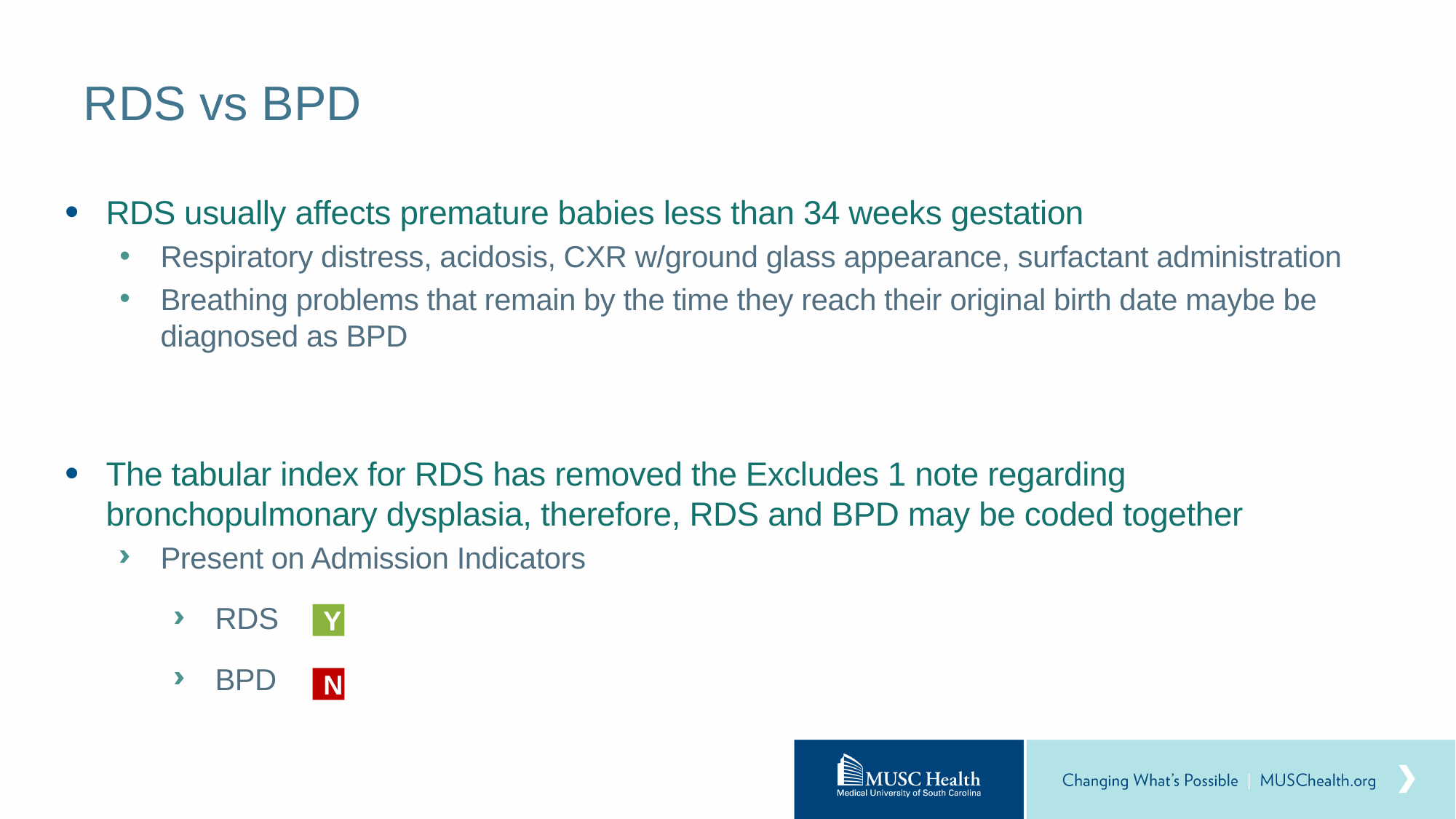

# RDS vs BPD
RDS usually affects premature babies less than 34 weeks gestation
Respiratory distress, acidosis, CXR w/ground glass appearance, surfactant administration
Breathing problems that remain by the time they reach their original birth date maybe be diagnosed as BPD

The tabular index for RDS has removed the Excludes 1 note regarding bronchopulmonary dysplasia, therefore, RDS and BPD may be coded together
Present on Admission Indicators
RDS
BPD

Y
N